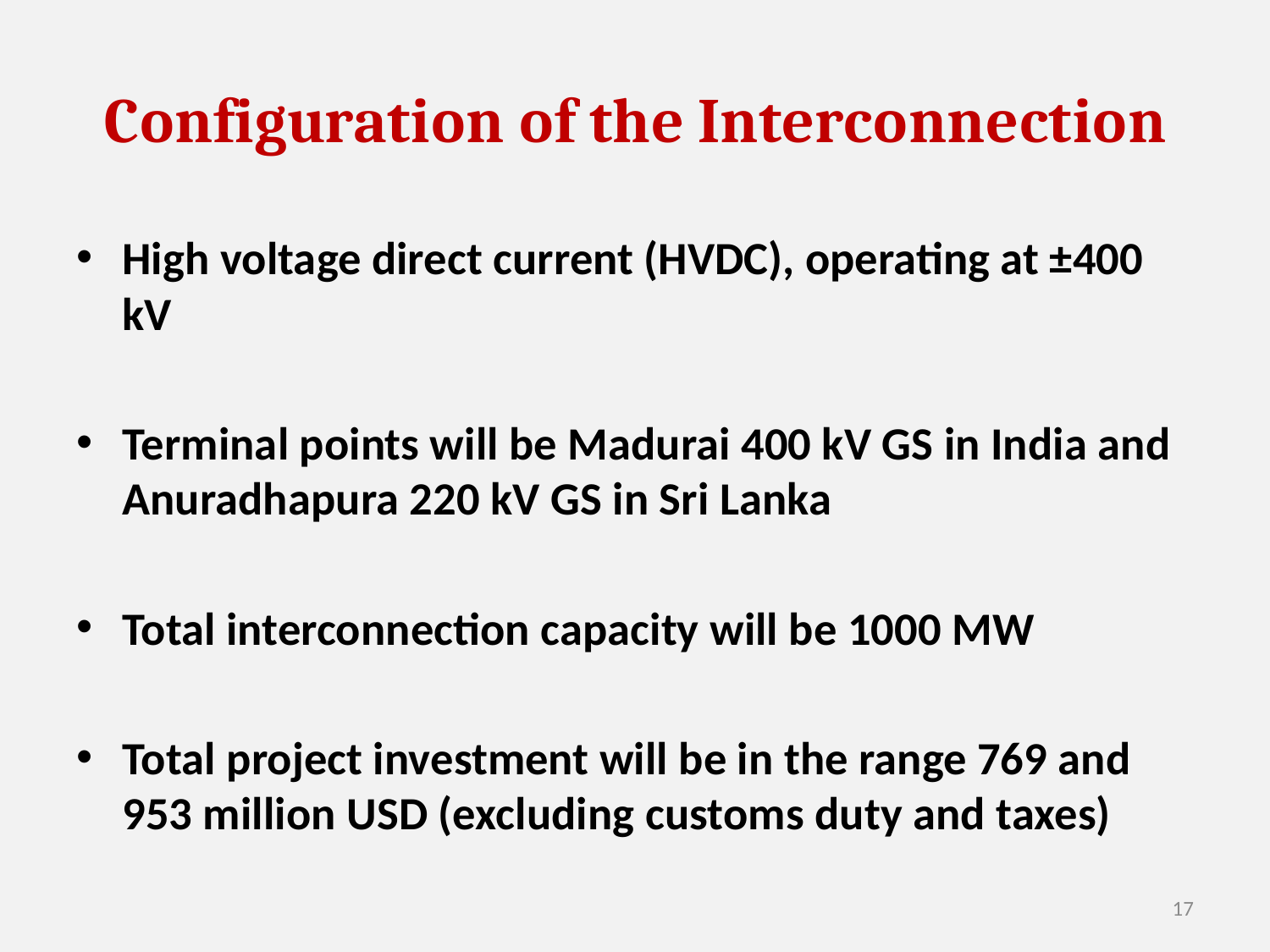

# Configuration of the Interconnection
High voltage direct current (HVDC), operating at ±400 kV

Terminal points will be Madurai 400 kV GS in India and Anuradhapura 220 kV GS in Sri Lanka

Total interconnection capacity will be 1000 MW

Total project investment will be in the range 769 and 953 million USD (excluding customs duty and taxes)

17